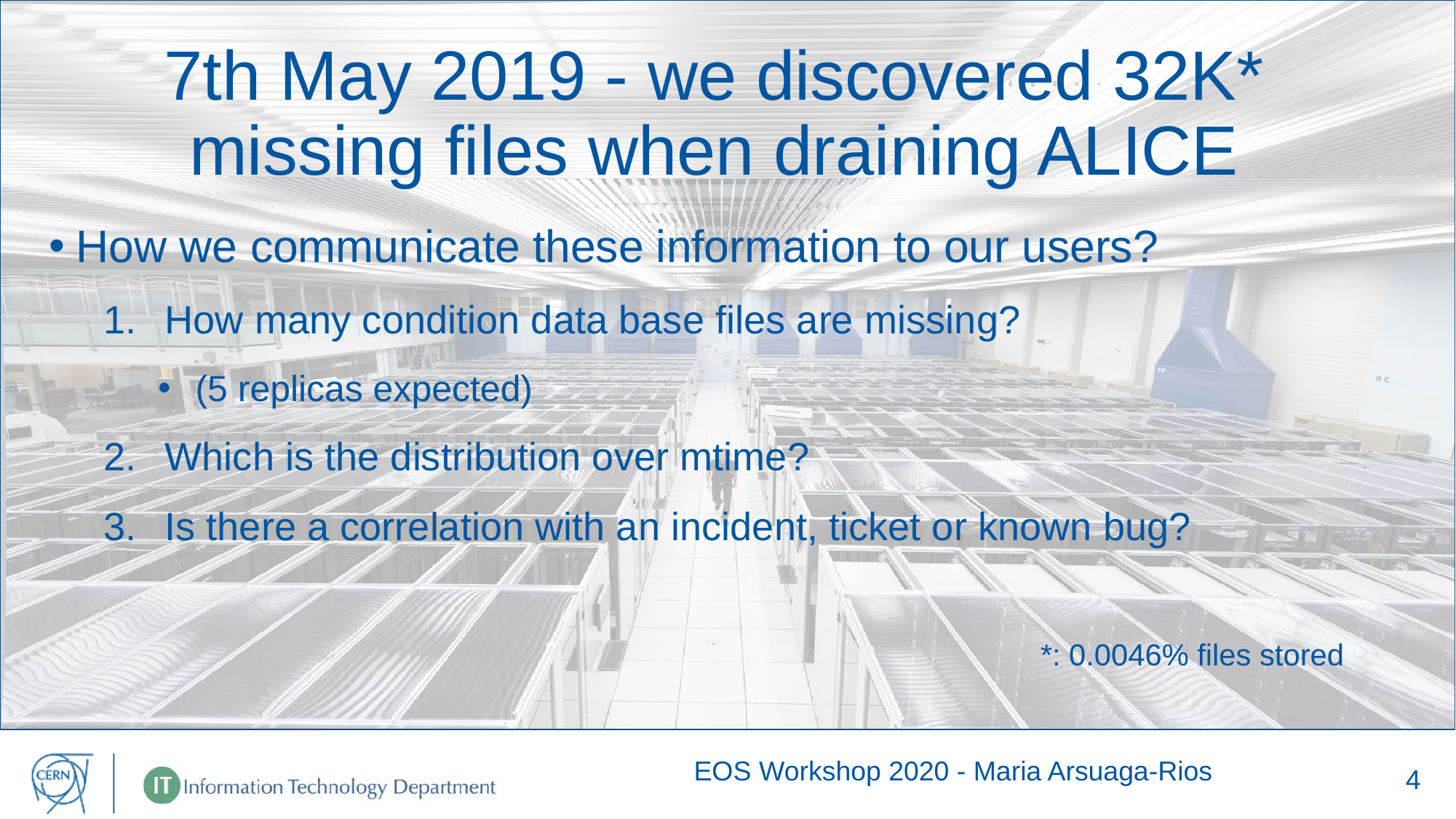

# 7th May 2019 - we discovered 32K* missing files when draining ALICE
How we communicate these information to our users?
How many condition data base files are missing?
 (5 replicas expected)
Which is the distribution over mtime?
Is there a correlation with an incident, ticket or known bug?

*: 0.0046% files stored

EOS Workshop 2020 - Maria Arsuaga-Rios
4